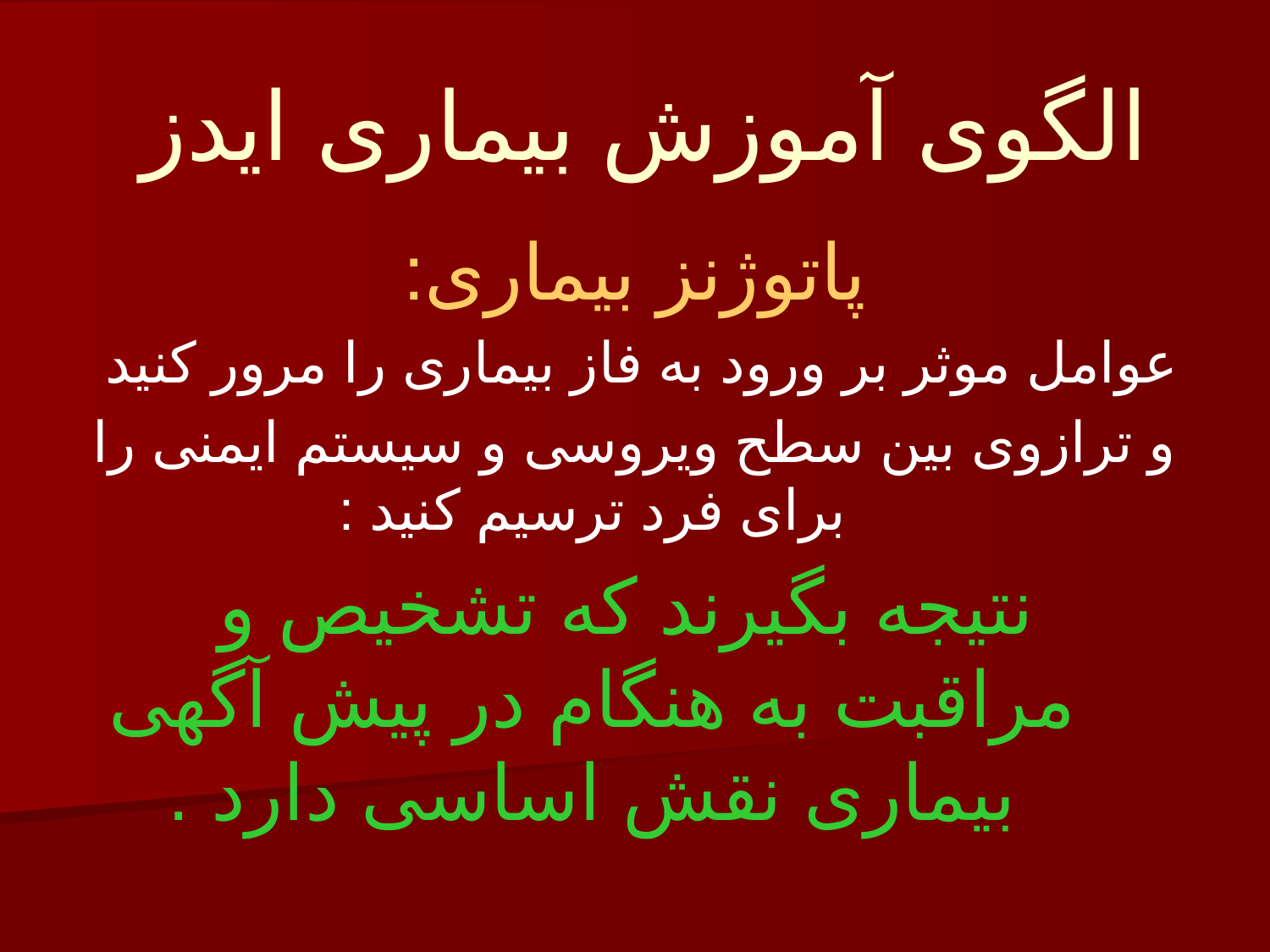

# الگوی آموزش بیماری ایدز
پاتوژنز بیماری:
عوامل موثر بر ورود به فاز بیماری را مرور کنید
و ترازوی بین سطح ویروسی و سیستم ایمنی را برای فرد ترسیم کنید :
 نتیجه بگیرند که تشخیص و مراقبت به هنگام در پیش آگهی بیماری نقش اساسی دارد .